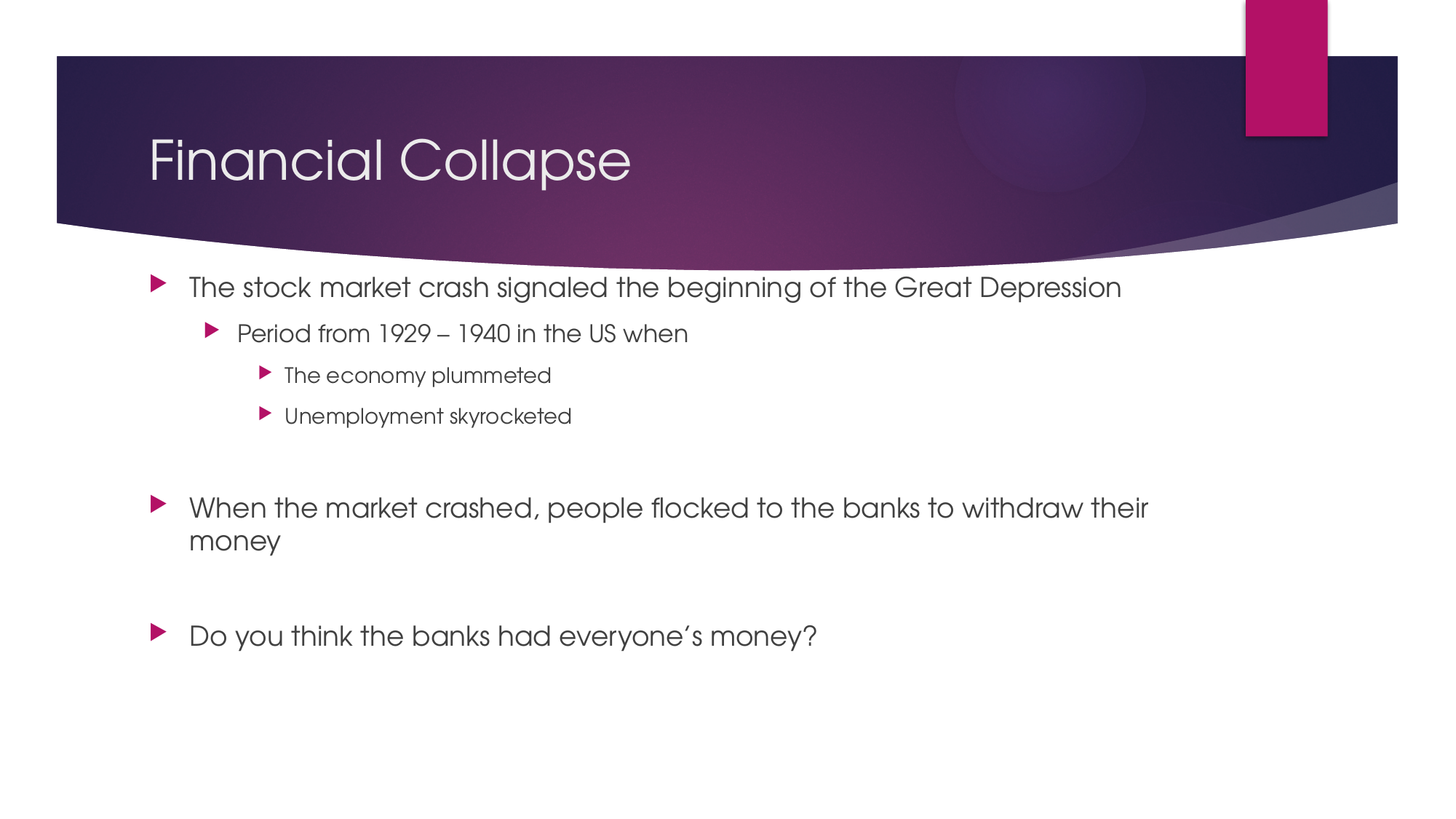

# Financial Collapse
The stock market crash signaled the beginning of the Great Depression
Period from 1929 – 1940 in the US when
The economy plummeted
Unemployment skyrocketed

When the market crashed, people flocked to the banks to withdraw their money

Do you think the banks had everyone’s money?